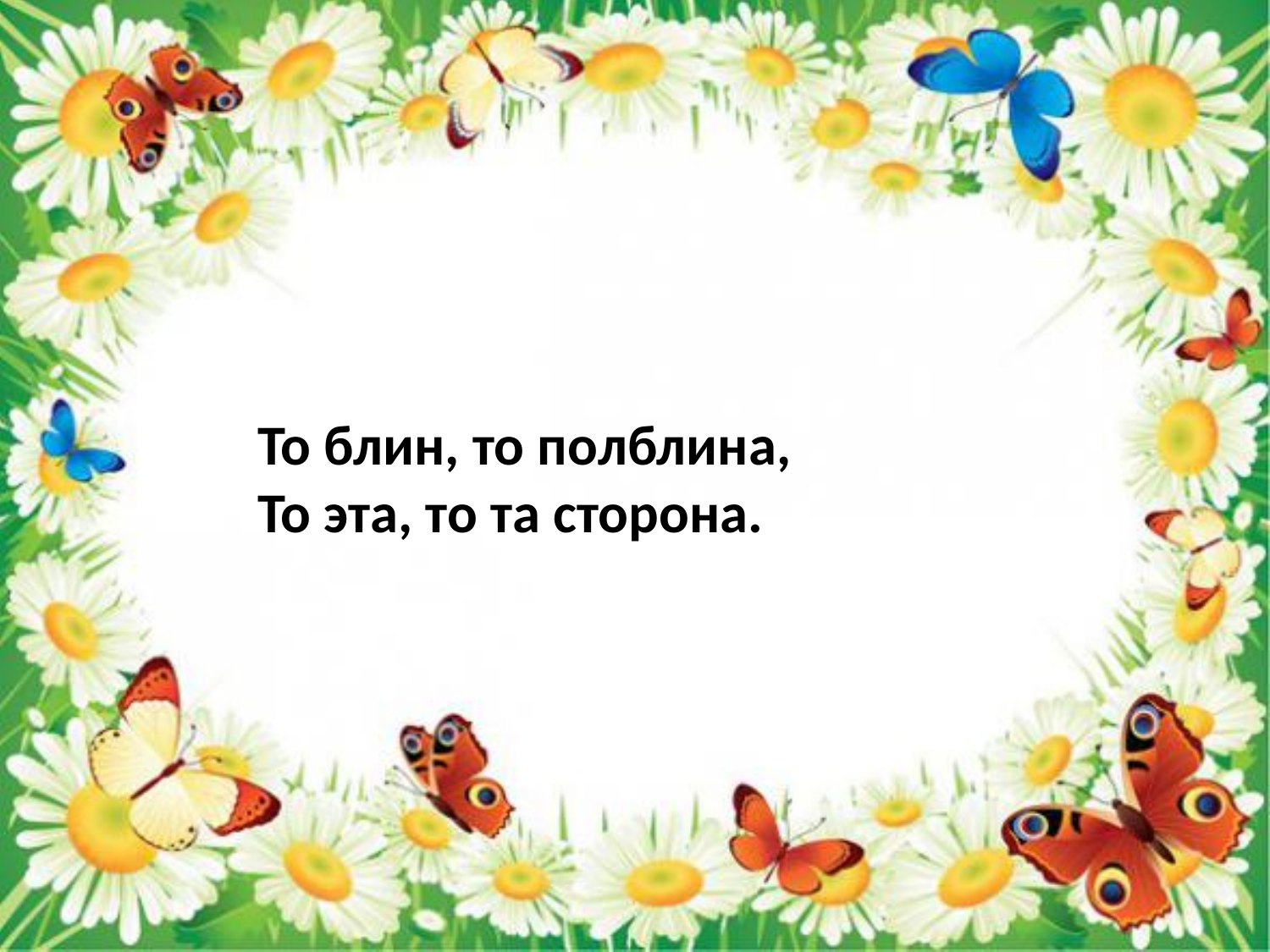

То блин, то полблина,
То эта, то та сторона.